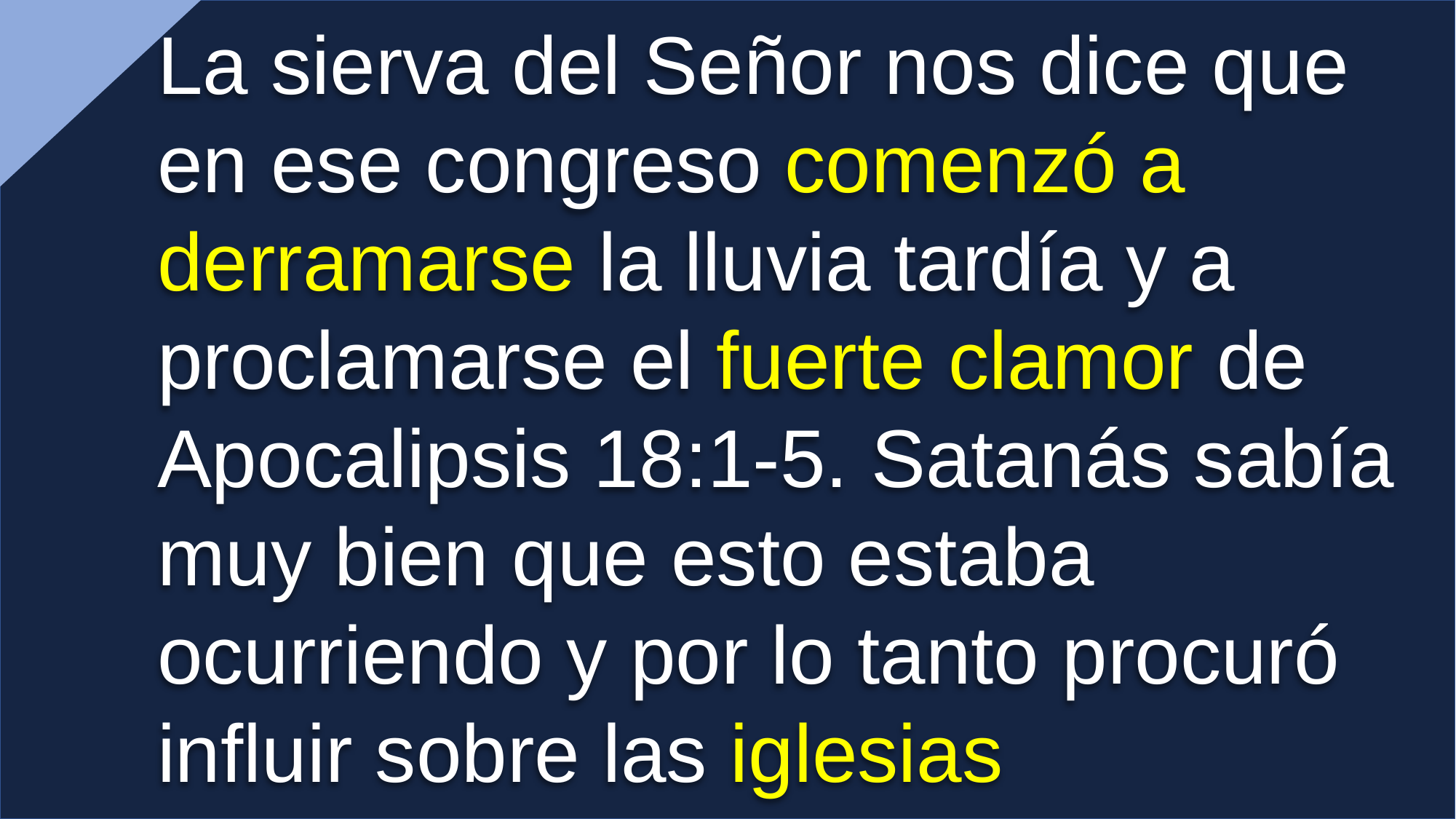

La sierva del Señor nos dice que en ese congreso comenzó a derramarse la lluvia tardía y a proclamarse el fuerte clamor de Apocalipsis 18:1-5. Satanás sabía muy bien que esto estaba ocurriendo y por lo tanto procuró influir sobre las iglesias protestantes para que implementaran una ley dominical a nivel nacional.